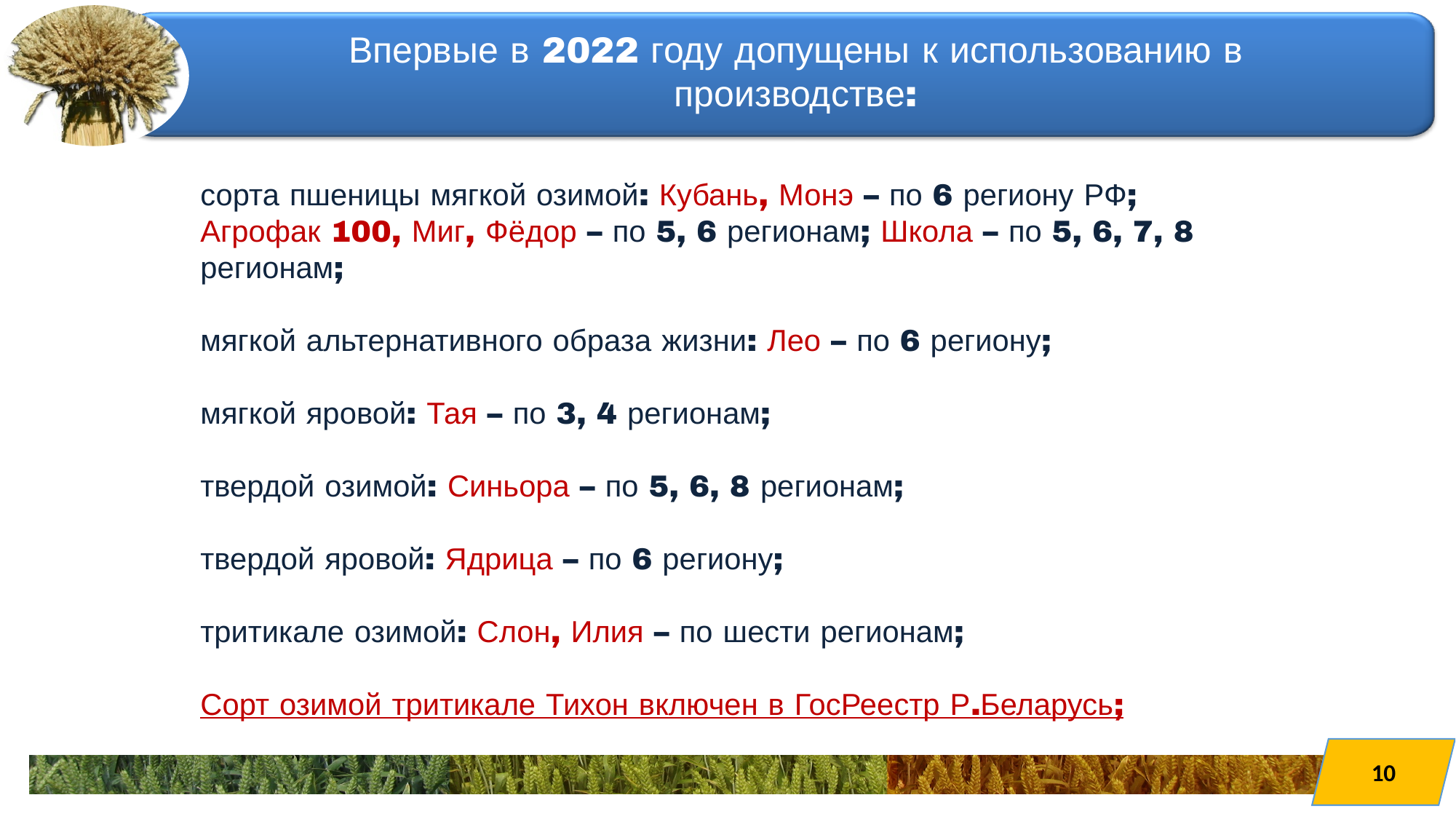

Впервые в 2022 году допущены к использованию в производстве:
сорта пшеницы мягкой озимой: Кубань, Монэ – по 6 региону РФ; Агрофак 100, Миг, Фёдор – по 5, 6 регионам; Школа – по 5, 6, 7, 8  регионам;

мягкой альтернативного образа жизни: Лео – по 6 региону;

мягкой яровой: Тая – по 3, 4 регионам;

твердой озимой: Синьора – по 5, 6, 8 регионам;

твердой яровой: Ядрица – по 6 региону;

тритикале озимой: Слон, Илия – по шести регионам;

Сорт озимой тритикале Тихон включен в ГосРеестр Р.Беларусь;